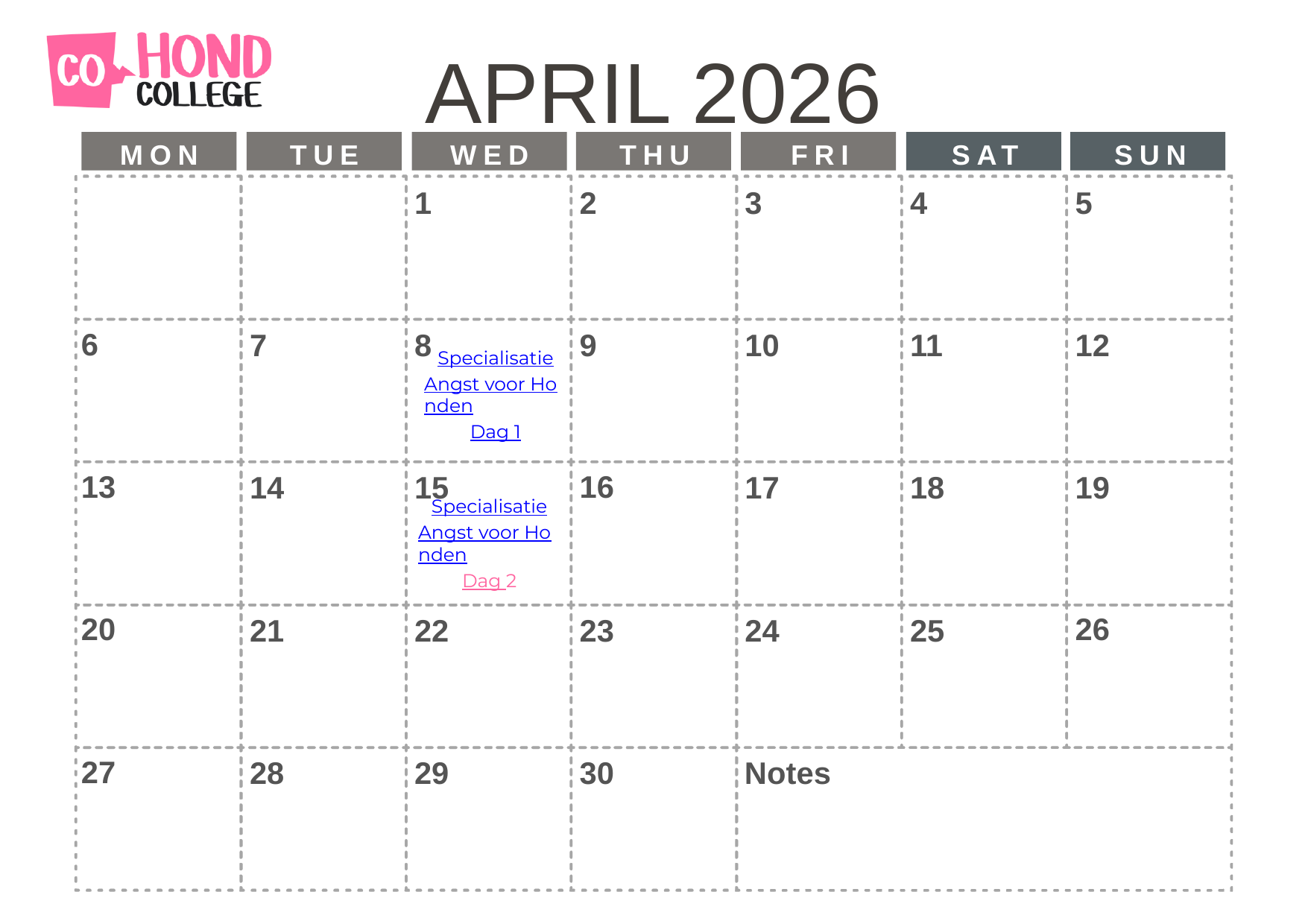

APRIL 2026

MON
TUE
WED
THU
FRI
SAT
SUN

1
2
3
4
5
6
7
8
9
10
11
12
Specialisatie
Angst voor Honden
Dag 1
16
13
17
14
15
18
19
Specialisatie
Angst voor Honden
Dag 2
20
26
21
22
23
24
25
27
28
29
30
Notes